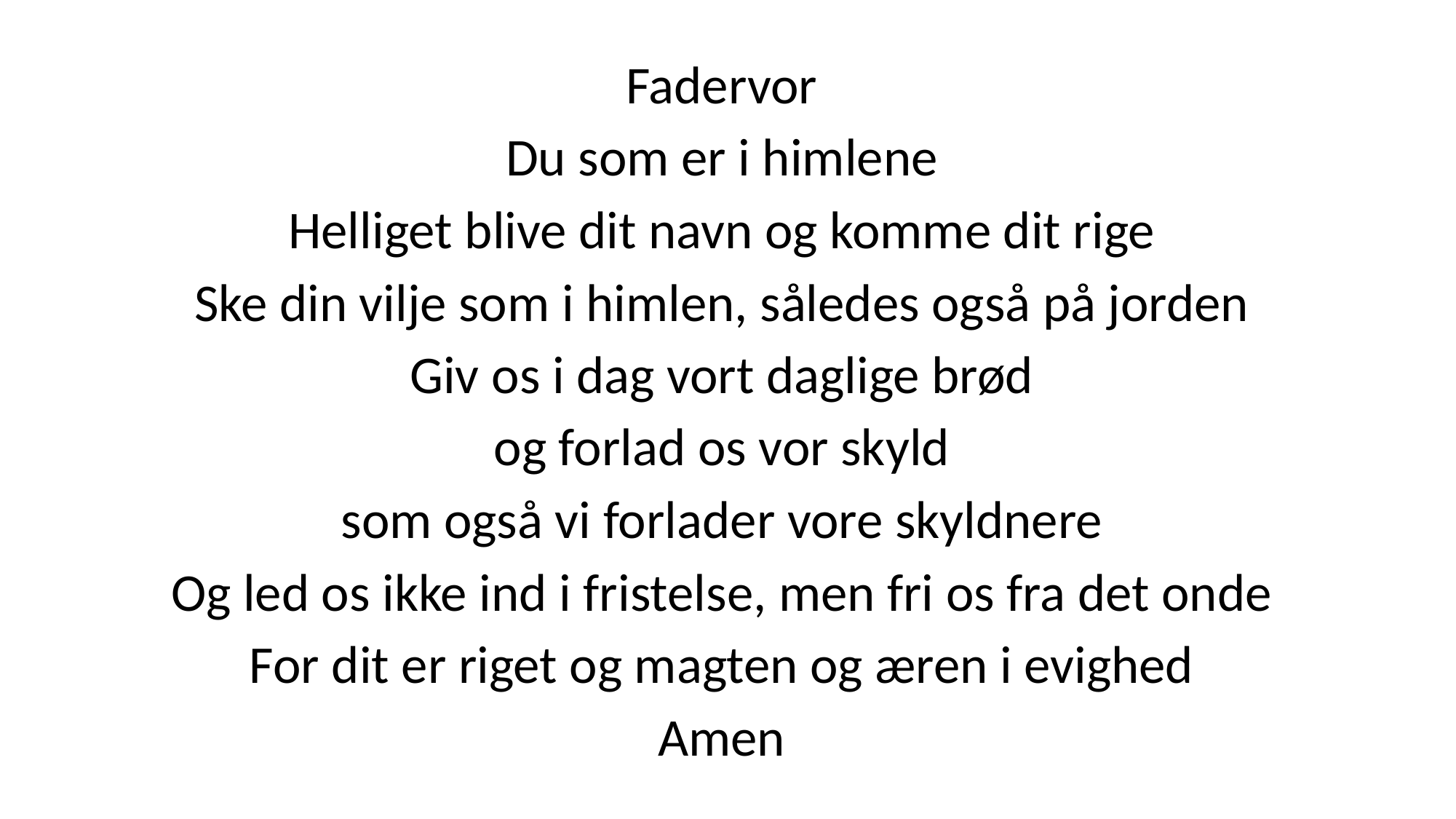

Fadervor
Du som er i himlene
Helliget blive dit navn og komme dit rige
Ske din vilje som i himlen, således også på jorden
Giv os i dag vort daglige brød
og forlad os vor skyld
som også vi forlader vore skyldnere
Og led os ikke ind i fristelse, men fri os fra det onde
For dit er riget og magten og æren i evighed
Amen